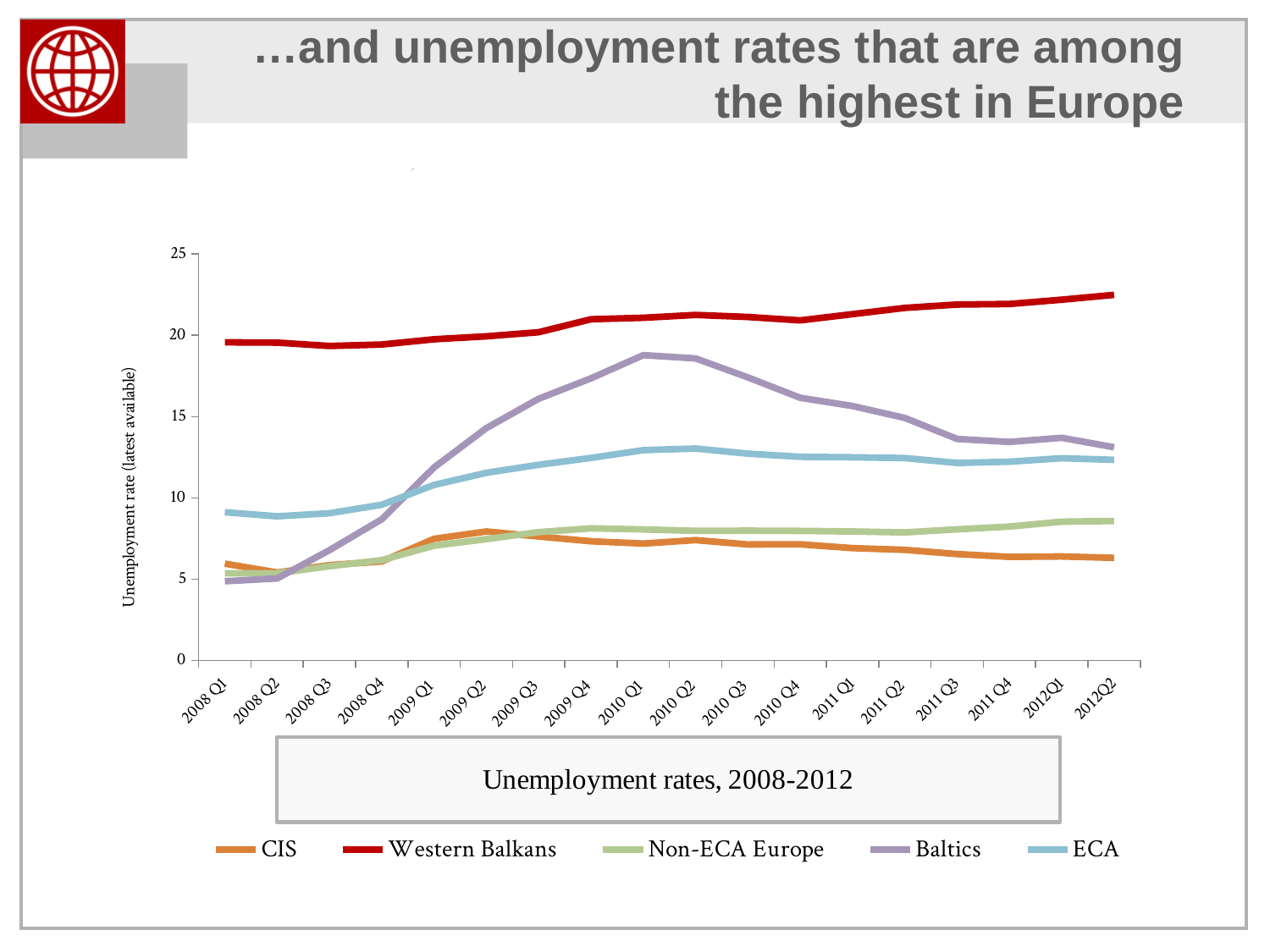

# …and unemployment rates that are among the highest in Europe

### Chart

| Category | CIS | Western Balkans | Non-ECA Europe | Baltics | ECA  |
|---|---|---|---|---|---|
| 2008 Q1 | 5.948145544250001 | 19.5676784875 | 5.355848498888888 | 4.865375214333333 | 9.1160539795 |
| 2008 Q2 | 5.404885404999999 | 19.55119668999999 | 5.357875863210525 | 5.037690784666668 | 8.862105397950003 |
| 2008 Q3 | 5.859246494500002 | 19.3443995425 | 5.788174792611112 | 6.782056139999998 | 9.054840617400004 |
| 2008 Q4 | 6.08280268225 | 19.4335558625 | 6.167407609944443 | 8.680739558333334 | 9.5764374619 |
| 2009 Q1  | 7.478814741999998 | 19.7555827125 | 7.059370830444446 | 11.87359364666667 | 10.79755151595 |
| 2009 Q2  | 7.93193744675 | 19.9390677775 | 7.460906351157893 | 14.29216437666667 | 11.53994296225 |
| 2009 Q3  | 7.620505620249998 | 20.1904523425 | 7.890876923166666 | 16.09787842666667 | 12.0347184587 |
| 2009 Q4  | 7.327030989999998 | 20.9895727475 | 8.124526557277775 | 17.35530976 | 12.45786578415 |
| 2010 Q1  | 7.187792587999999 | 21.07823201999999 | 8.056032111842107 | 18.77764854333332 | 12.9344188299 |
| 2010 Q2  | 7.39801314425 | 21.25312452 | 7.967962040210525 | 18.5800783 | 13.0351465427 |
| 2010 Q3  | 7.132375930499999 | 21.128412455 | 7.98073568526316 | 17.41065570000001 | 12.7190559723 |
| 2010 Q4  | 7.13980936225 | 20.9190637025 | 7.964181296421051 | 16.15686005 | 12.52314896625 |
| 2011 Q1 | 6.907150511999998 | 21.303645745 | 7.930778304736842 | 15.64901296666667 | 12.49438254955 |
| 2011 Q2  | 6.800929871499999 | 21.68711175 | 7.87318089494737 | 14.91608298333333 | 12.44808697595 |
| 2011 Q3 | 6.541203476 | 21.8918749625 | 8.062695683368425 | 13.62355898666667 | 12.14505203715 |
| 2011 Q4 | 6.369387986999999 | 21.927595165 | 8.231709536947369 | 13.44135617 | 12.22201018225 |
| 2012Q1 | 6.393199367749999 | 22.191055555 | 8.53319580536842 | 13.69356634 | 12.4396591351 |
| 2012Q2 | 6.307598102249998 | 22.48822990999999 | 8.577907860894735 | 13.11331745666667 | 12.3362041858 |